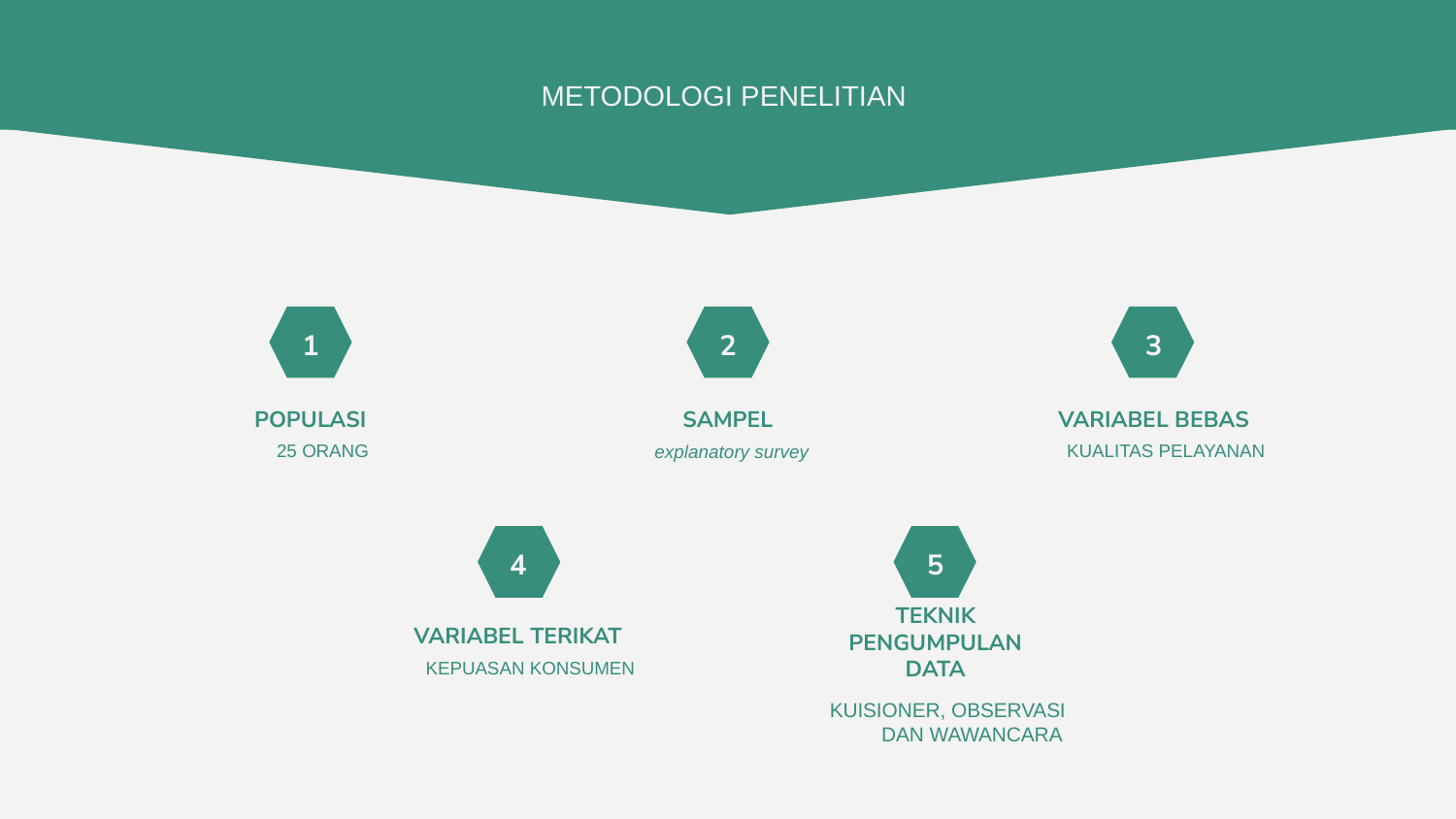

METODOLOGI PENELITIAN
1
2
3
# POPULASI
SAMPEL
VARIABEL BEBAS
25 ORANG
KUALITAS PELAYANAN
explanatory survey
4
5
VARIABEL TERIKAT
TEKNIK PENGUMPULAN DATA
KEPUASAN KONSUMEN
KUISIONER, OBSERVASI DAN WAWANCARA